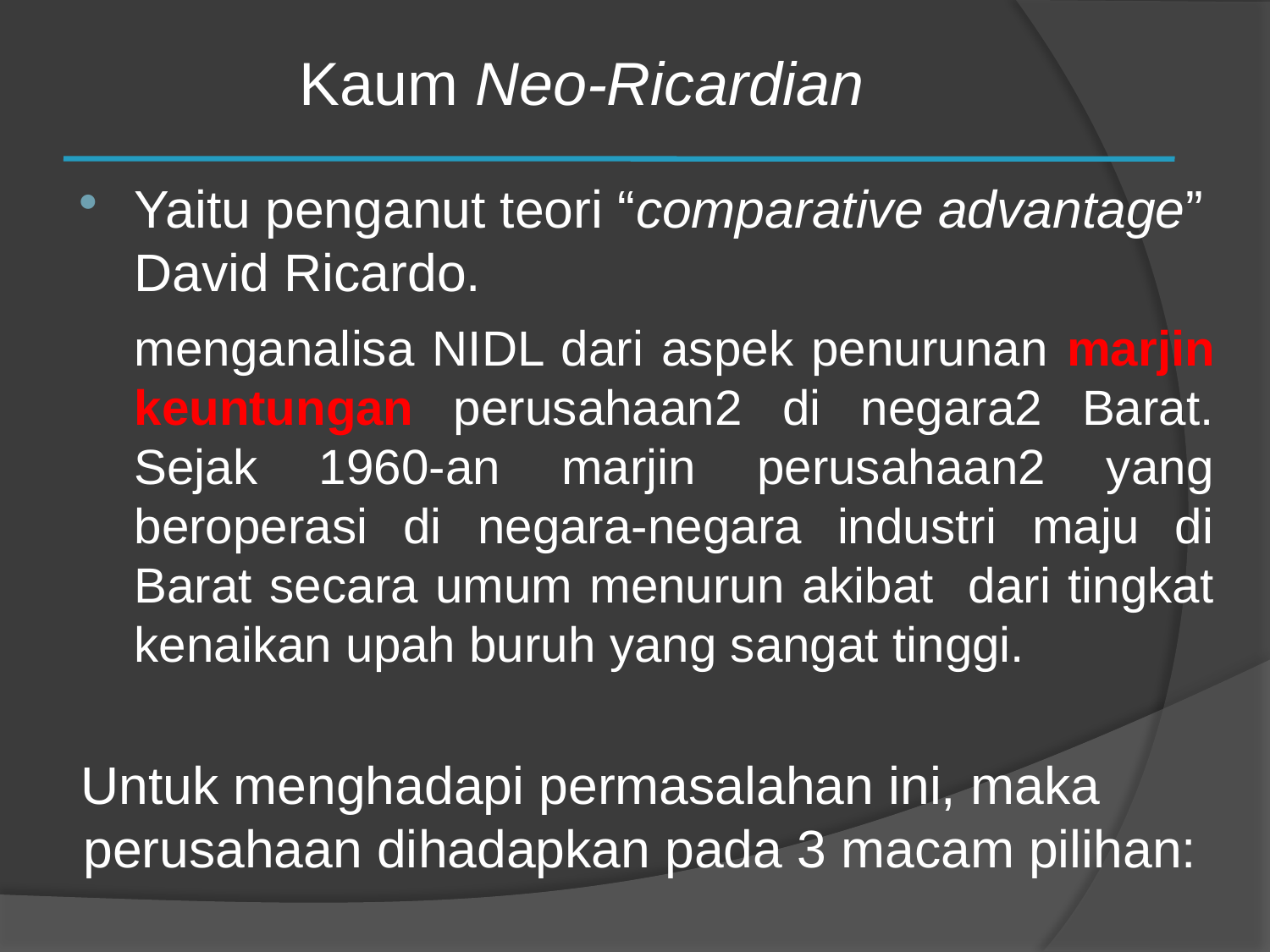

# Kaum Neo-Ricardian
Yaitu penganut teori “comparative advantage” David Ricardo.
	menganalisa NIDL dari aspek penurunan marjin keuntungan perusahaan2 di negara2 Barat. Sejak 1960-an marjin perusahaan2 yang beroperasi di negara-negara industri maju di Barat secara umum menurun akibat  dari tingkat kenaikan upah buruh yang sangat tinggi.

Untuk menghadapi permasalahan ini, maka perusahaan dihadapkan pada 3 macam pilihan: